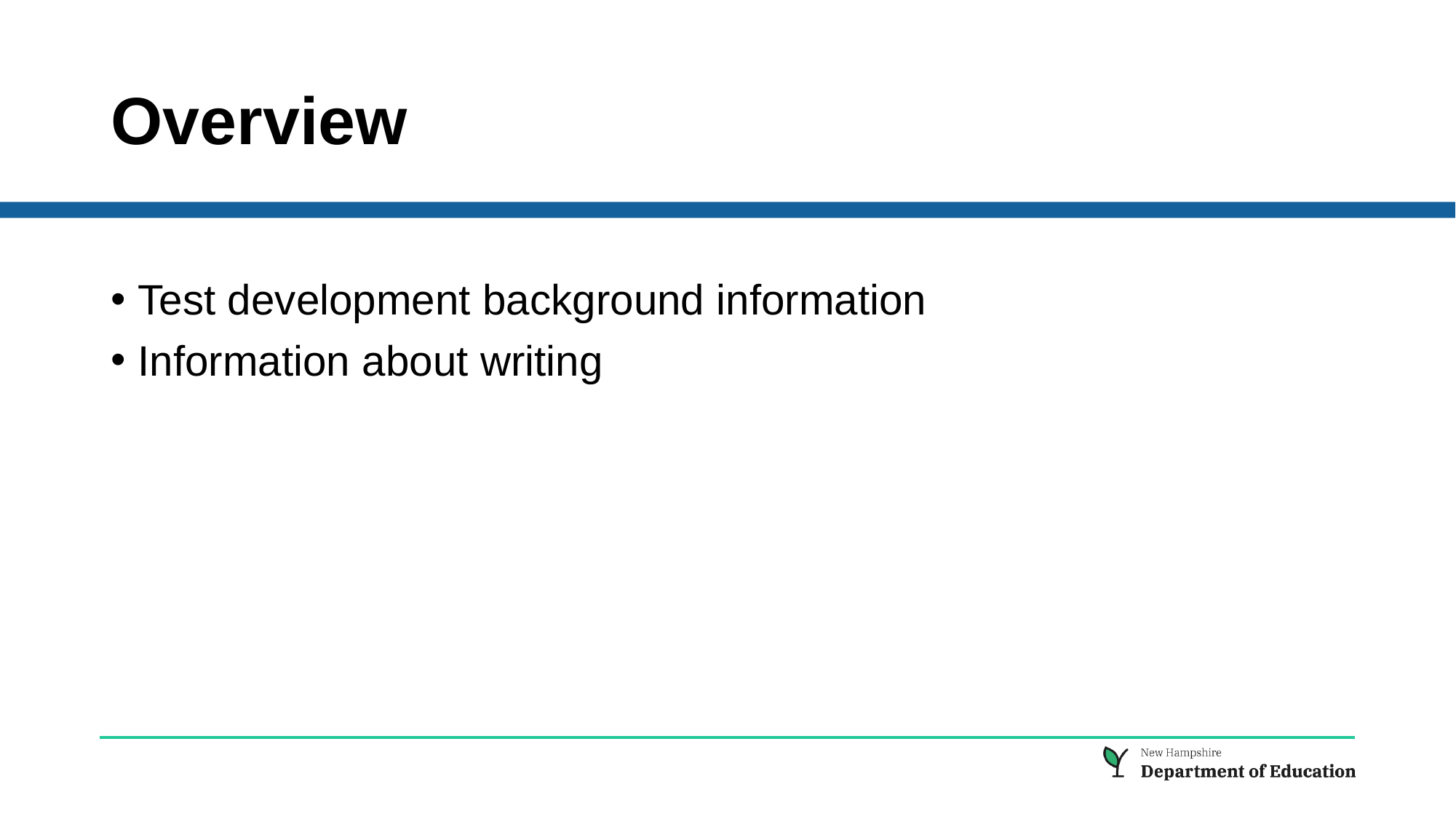

# Overview
Test development background information
Information about writing